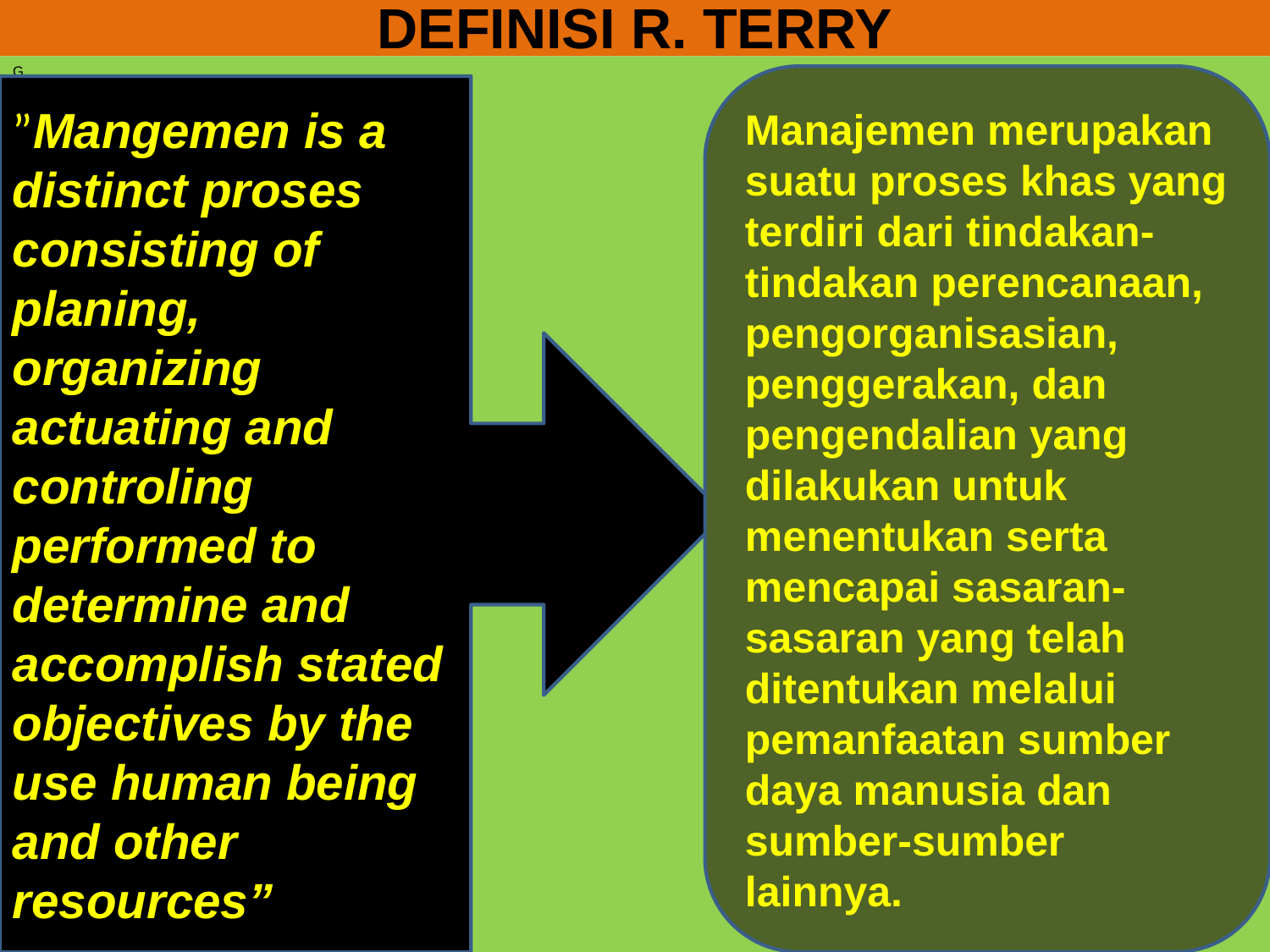

# DEFINISI R. TERRY
G
Manajemen merupakan suatu proses khas yang terdiri dari tindakan-tindakan perencanaan, pengorganisasian, penggerakan, dan pengendalian yang dilakukan untuk menentukan serta mencapai sasaran-sasaran yang telah ditentukan melalui pemanfaatan sumber daya manusia dan sumber-sumber lainnya.
”Mangemen is a distinct proses consisting of planing, organizing actuating and controling performed to determine and accomplish stated objectives by the use human being and other resources”